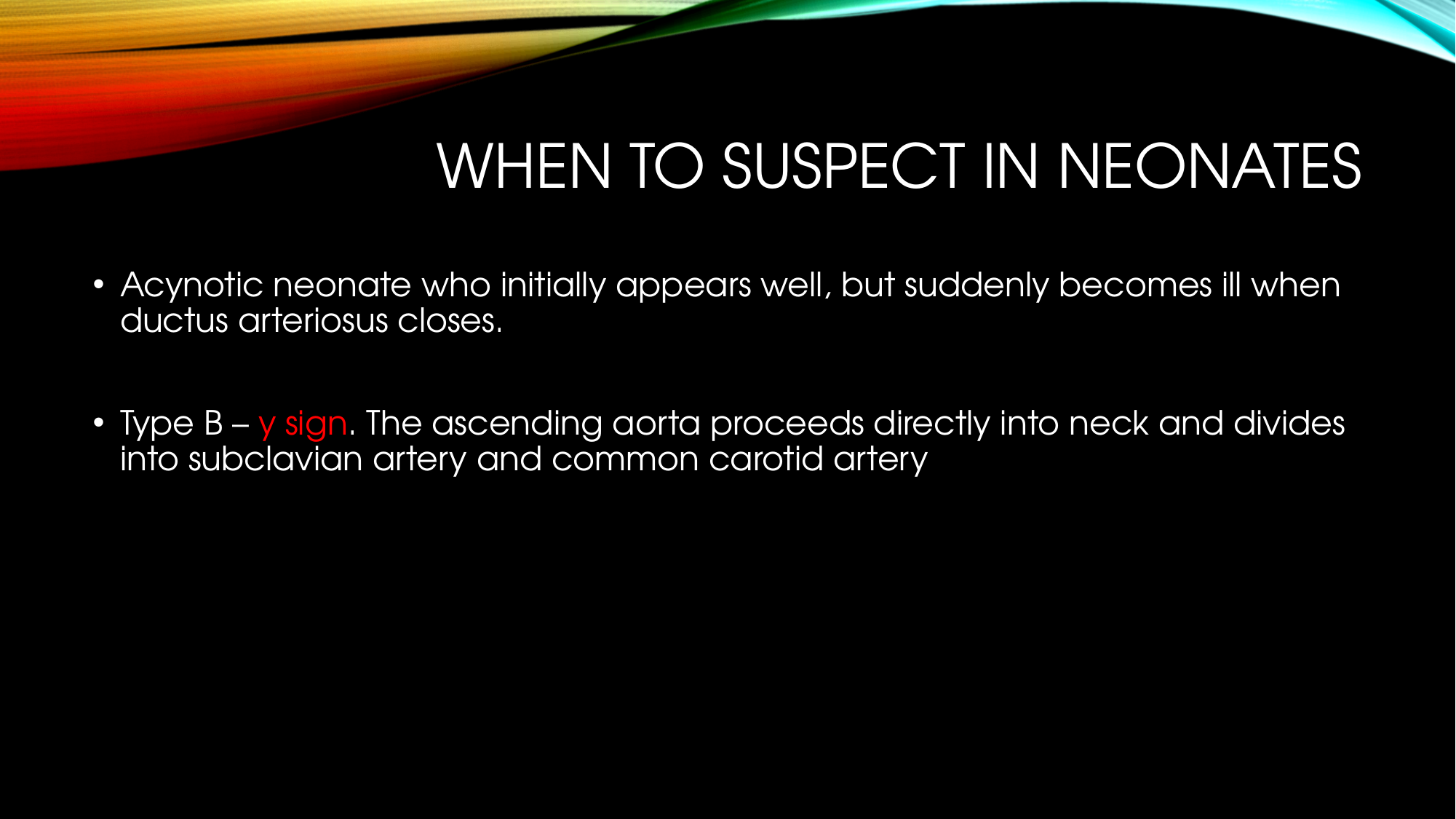

# When to suspect in neonates
Acynotic neonate who initially appears well, but suddenly becomes ill when ductus arteriosus closes.

Type B – y sign. The ascending aorta proceeds directly into neck and divides into subclavian artery and common carotid artery